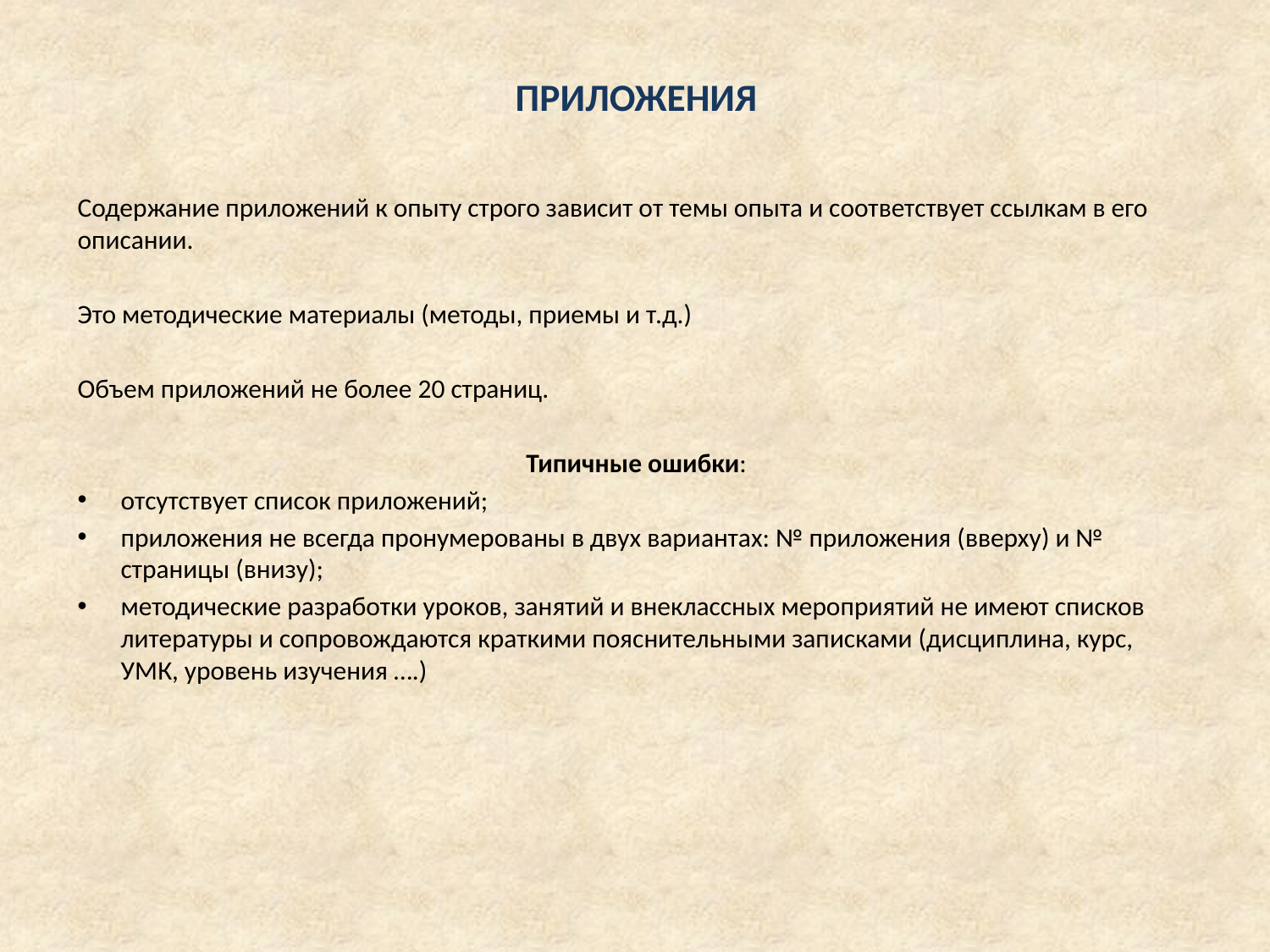

ПРИЛОЖЕНИЯ

Содержание приложений к опыту строго зависит от темы опыта и соответствует ссылкам в его описании.

Это методические материалы (методы, приемы и т.д.)

Объем приложений не более 20 страниц.

Типичные ошибки:
отсутствует список приложений;
приложения не всегда пронумерованы в двух вариантах: № приложения (вверху) и № страницы (внизу);
методические разработки уроков, занятий и внеклассных мероприятий не имеют списков литературы и сопровождаются краткими пояснительными записками (дисциплина, курс, УМК, уровень изучения ….)